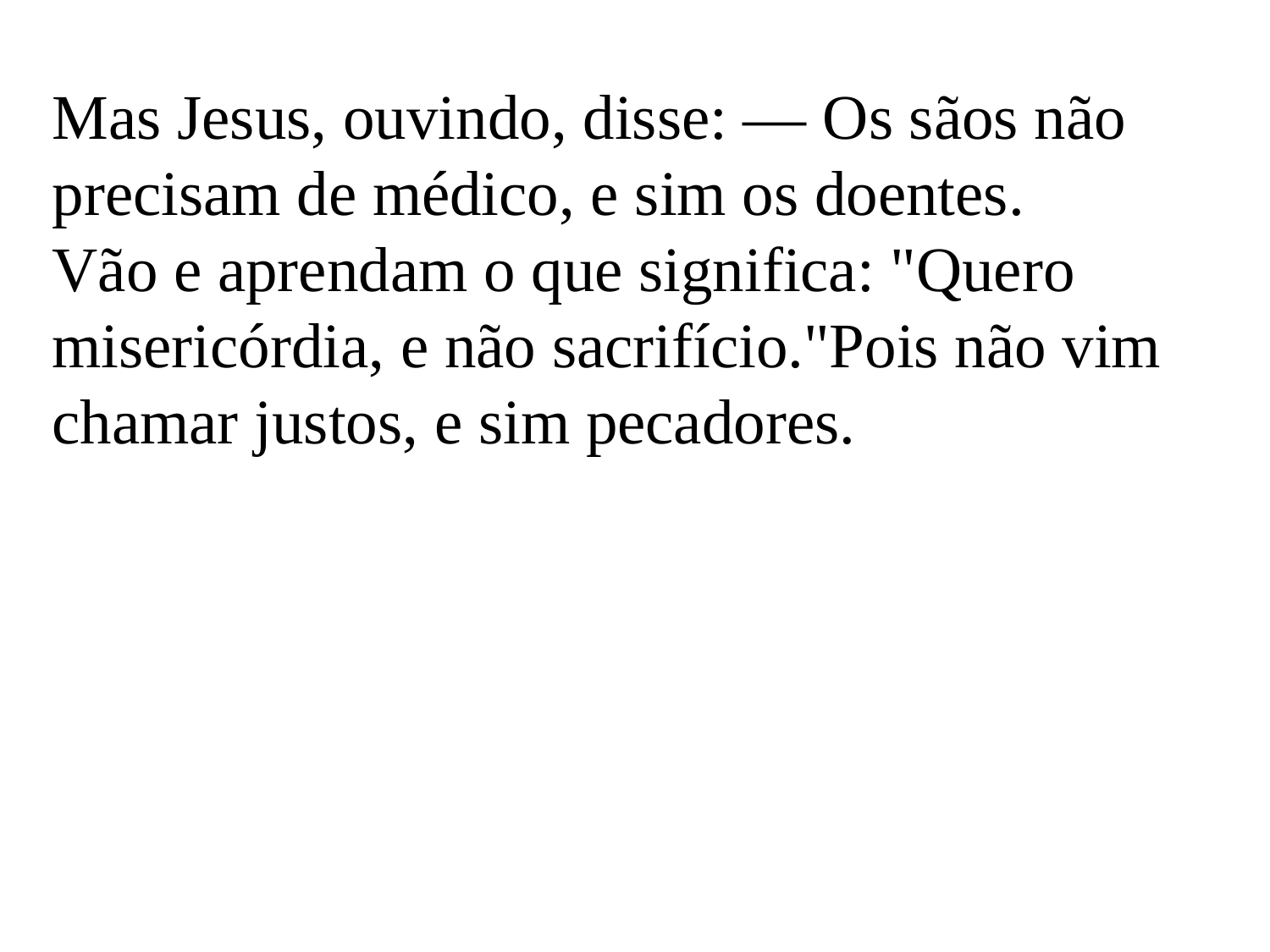

Mas Jesus, ouvindo, disse: — Os sãos não precisam de médico, e sim os doentes.
Vão e aprendam o que significa: "Quero misericórdia, e não sacrifício."Pois não vim chamar justos, e sim pecadores.